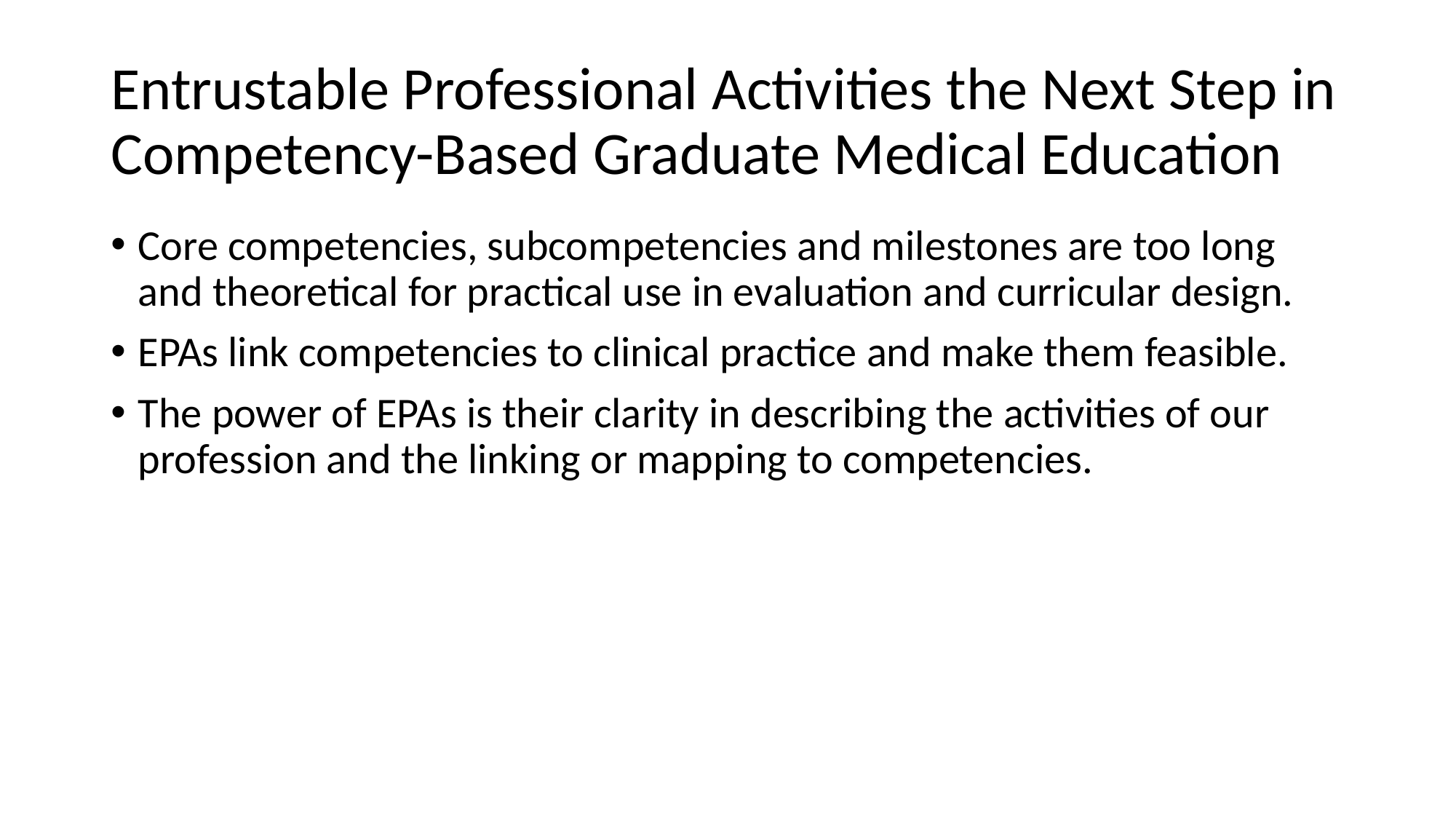

# Entrustable Professional Activities the Next Step in Competency-Based Graduate Medical Education
Core competencies, subcompetencies and milestones are too long and theoretical for practical use in evaluation and curricular design.
EPAs link competencies to clinical practice and make them feasible.
The power of EPAs is their clarity in describing the activities of our profession and the linking or mapping to competencies.